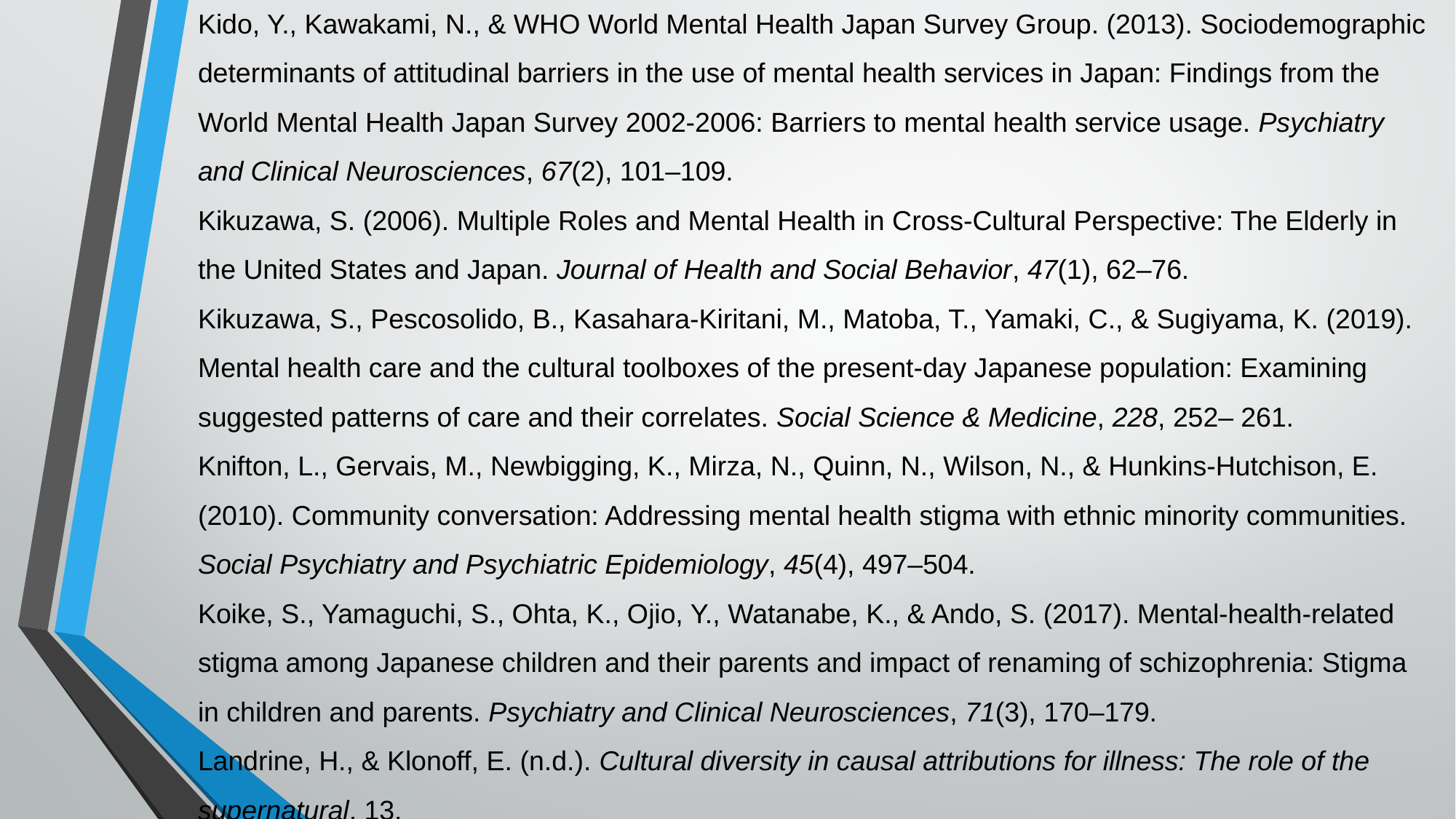

Kido, Y., Kawakami, N., & WHO World Mental Health Japan Survey Group. (2013). Sociodemographic determinants of attitudinal barriers in the use of mental health services in Japan: Findings from the World Mental Health Japan Survey 2002-2006: Barriers to mental health service usage. Psychiatry and Clinical Neurosciences, 67(2), 101–109.
Kikuzawa, S. (2006). Multiple Roles and Mental Health in Cross-Cultural Perspective: The Elderly in the United States and Japan. Journal of Health and Social Behavior, 47(1), 62–76.
Kikuzawa, S., Pescosolido, B., Kasahara-Kiritani, M., Matoba, T., Yamaki, C., & Sugiyama, K. (2019). Mental health care and the cultural toolboxes of the present-day Japanese population: Examining suggested patterns of care and their correlates. Social Science & Medicine, 228, 252– 261.
Knifton, L., Gervais, M., Newbigging, K., Mirza, N., Quinn, N., Wilson, N., & Hunkins-Hutchison, E. (2010). Community conversation: Addressing mental health stigma with ethnic minority communities. Social Psychiatry and Psychiatric Epidemiology, 45(4), 497–504.
Koike, S., Yamaguchi, S., Ohta, K., Ojio, Y., Watanabe, K., & Ando, S. (2017). Mental-health-related stigma among Japanese children and their parents and impact of renaming of schizophrenia: Stigma in children and parents. Psychiatry and Clinical Neurosciences, 71(3), 170–179.
Landrine, H., & Klonoff, E. (n.d.). Cultural diversity in causal attributions for illness: The role of the supernatural. 13.